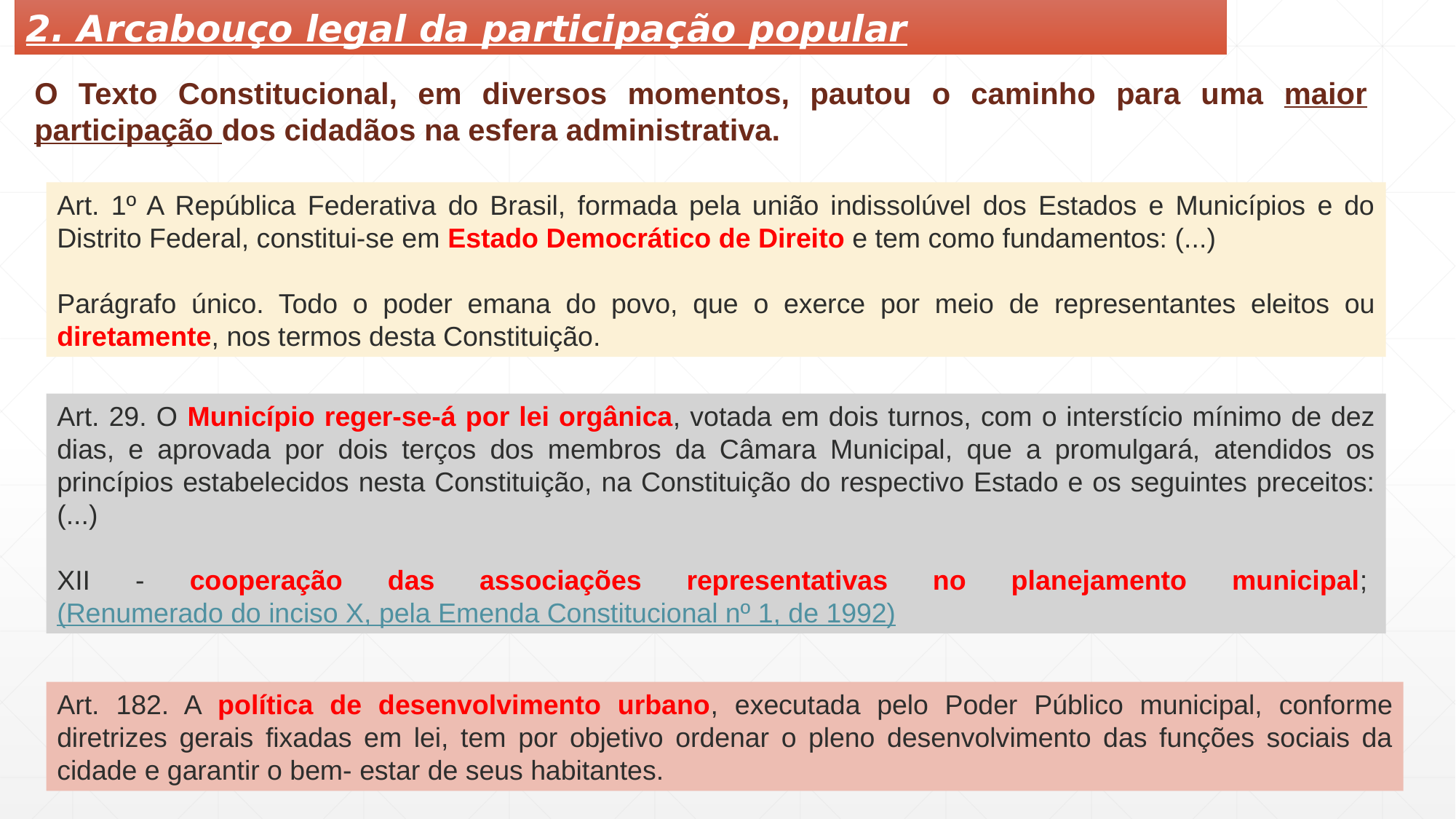

2. Arcabouço legal da participação popular
O Texto Constitucional, em diversos momentos, pautou o caminho para uma maior participação dos cidadãos na esfera administrativa.
Art. 1º A República Federativa do Brasil, formada pela união indissolúvel dos Estados e Municípios e do Distrito Federal, constitui-se em Estado Democrático de Direito e tem como fundamentos: (...)

Parágrafo único. Todo o poder emana do povo, que o exerce por meio de representantes eleitos ou diretamente, nos termos desta Constituição.
Art. 29. O Município reger-se-á por lei orgânica, votada em dois turnos, com o interstício mínimo de dez dias, e aprovada por dois terços dos membros da Câmara Municipal, que a promulgará, atendidos os princípios estabelecidos nesta Constituição, na Constituição do respectivo Estado e os seguintes preceitos: (...)

XII - cooperação das associações representativas no planejamento municipal; (Renumerado do inciso X, pela Emenda Constitucional nº 1, de 1992)
Art. 182. A política de desenvolvimento urbano, executada pelo Poder Público municipal, conforme diretrizes gerais fixadas em lei, tem por objetivo ordenar o pleno desenvolvimento das funções sociais da cidade e garantir o bem- estar de seus habitantes.